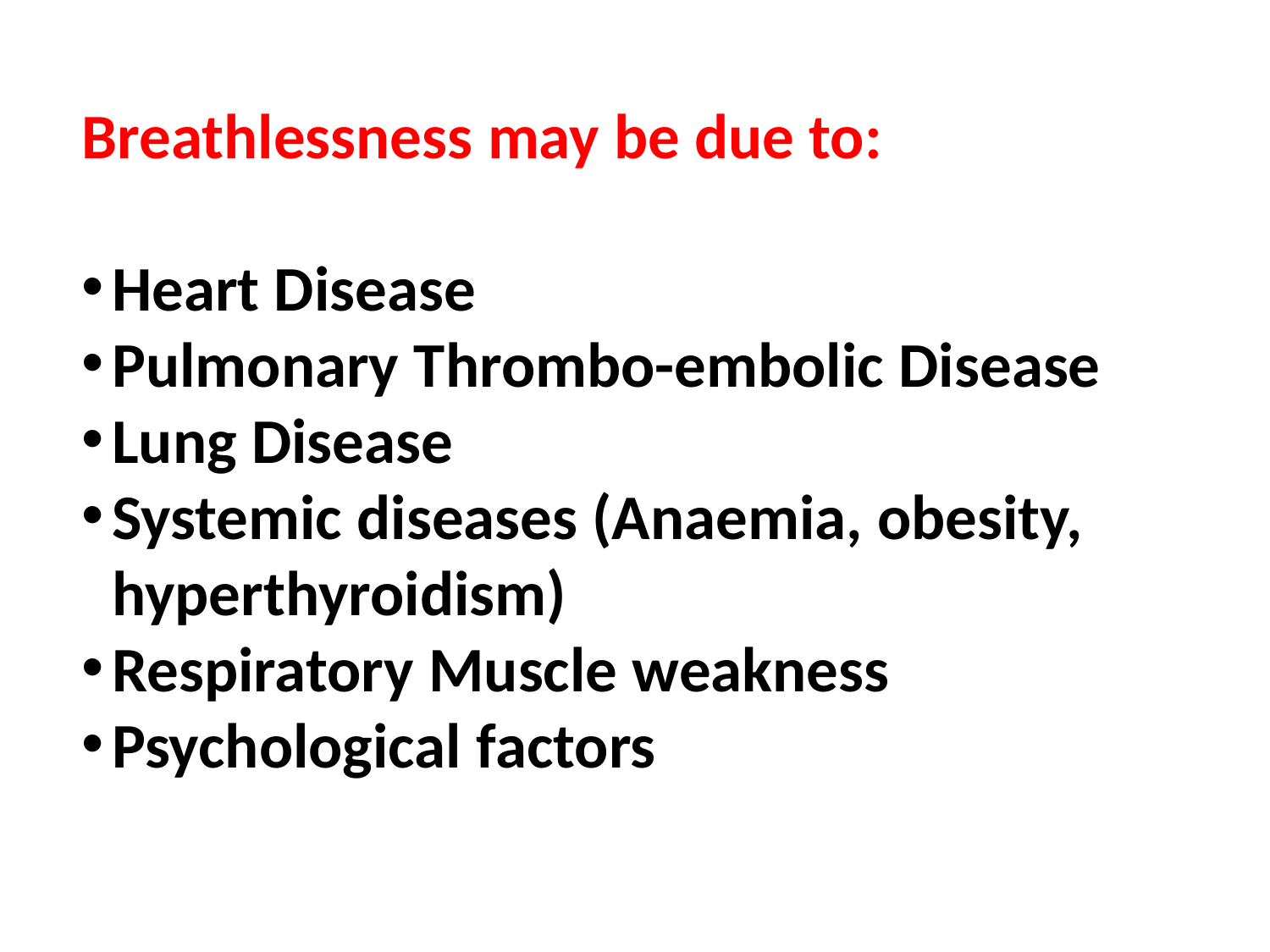

Breathlessness may be due to:

Heart Disease
Pulmonary Thrombo-embolic Disease
Lung Disease
Systemic diseases (Anaemia, obesity, hyperthyroidism)
Respiratory Muscle weakness
Psychological factors